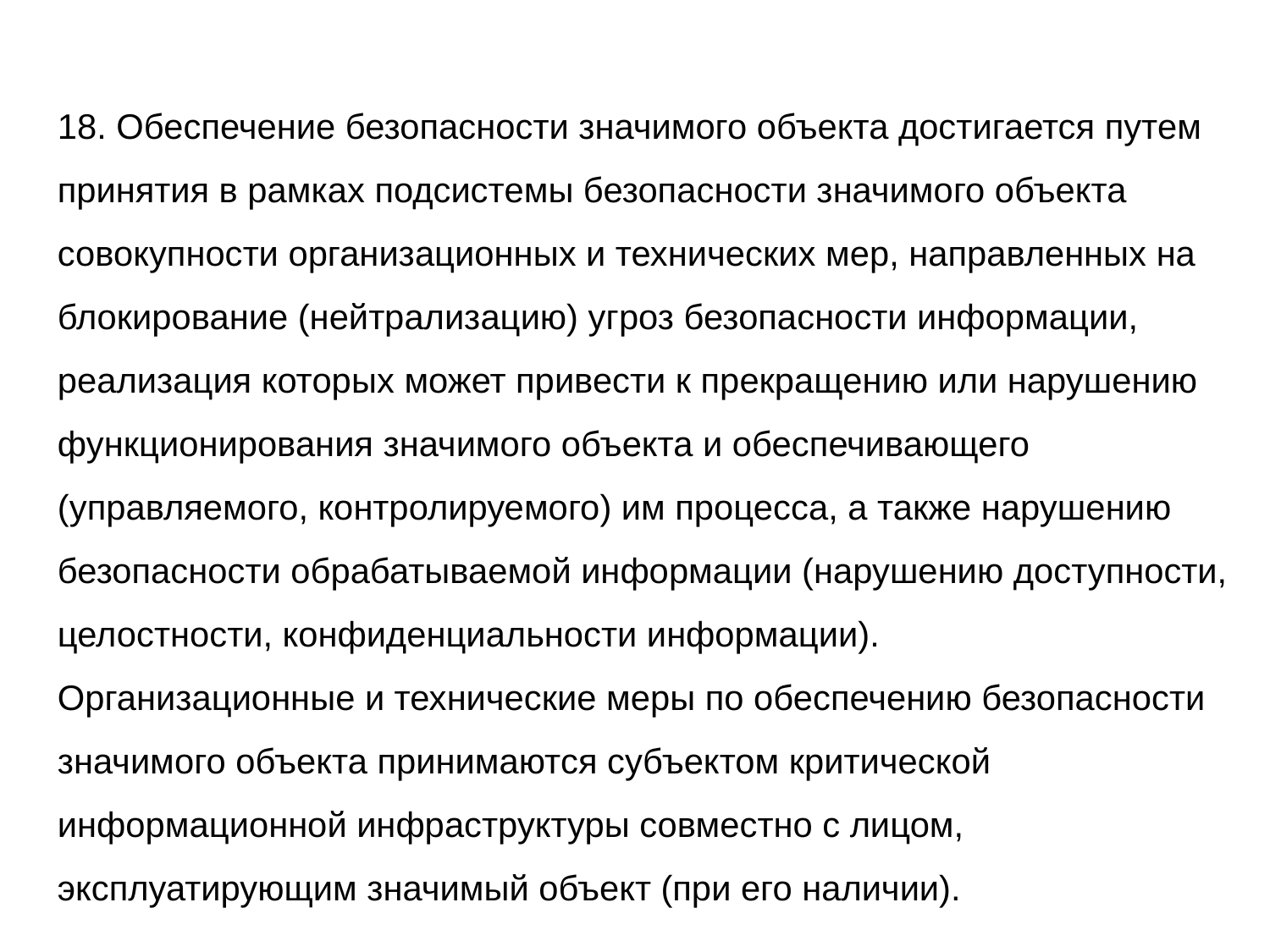

18. Обеспечение безопасности значимого объекта достигается путем принятия в рамках подсистемы безопасности значимого объекта совокупности организационных и технических мер, направленных на блокирование (нейтрализацию) угроз безопасности информации, реализация которых может привести к прекращению или нарушению функционирования значимого объекта и обеспечивающего (управляемого, контролируемого) им процесса, а также нарушению безопасности обрабатываемой информации (нарушению доступности, целостности, конфиденциальности информации).
Организационные и технические меры по обеспечению безопасности значимого объекта принимаются субъектом критической информационной инфраструктуры совместно с лицом, эксплуатирующим значимый объект (при его наличии).